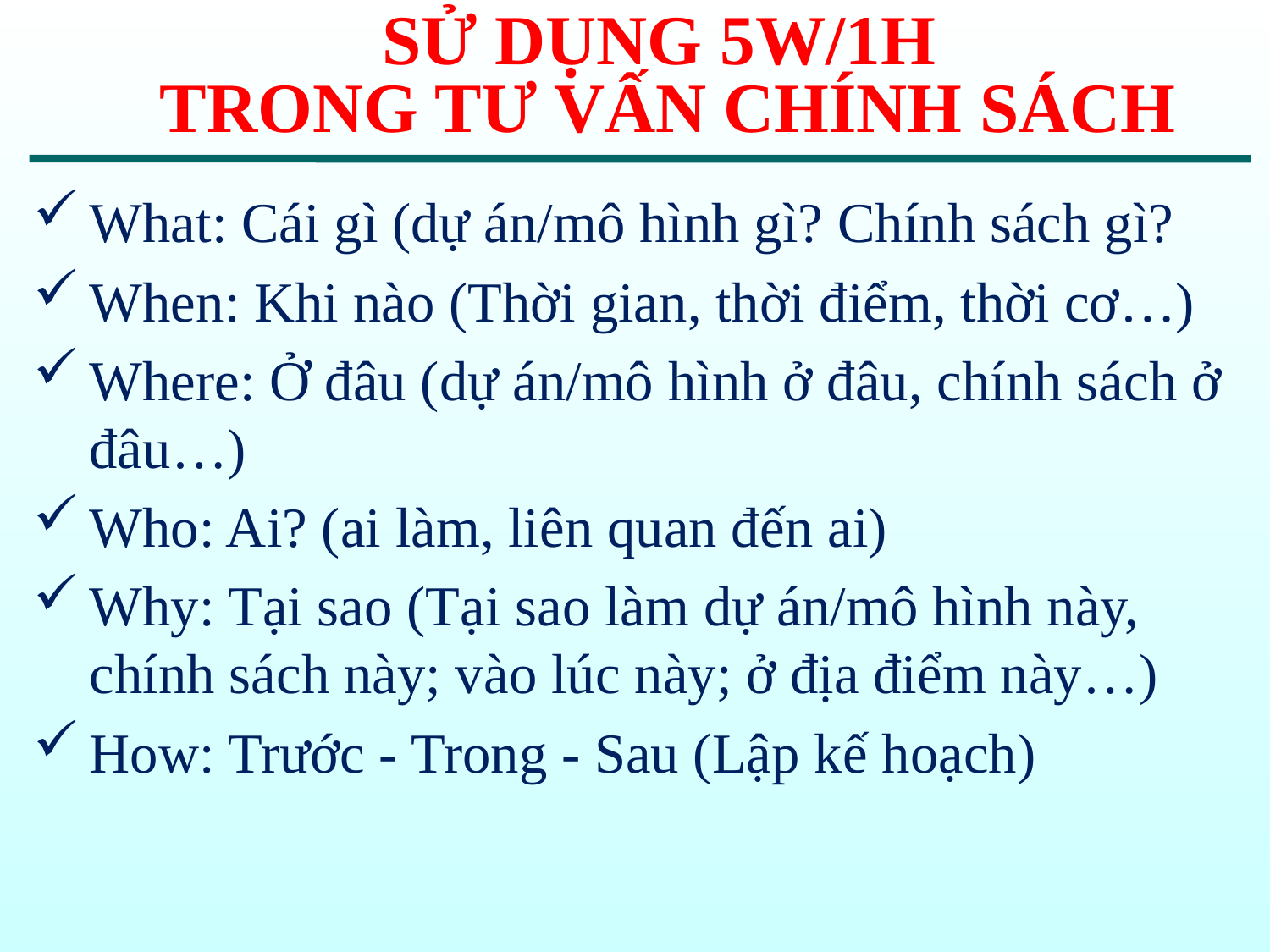

# SỬ DỤNG 5W/1H TRONG TƯ VẤN CHÍNH SÁCH
What: Cái gì (dự án/mô hình gì? Chính sách gì?
When: Khi nào (Thời gian, thời điểm, thời cơ…)
Where: Ở đâu (dự án/mô hình ở đâu, chính sách ở đâu…)
Who: Ai? (ai làm, liên quan đến ai)
Why: Tại sao (Tại sao làm dự án/mô hình này, chính sách này; vào lúc này; ở địa điểm này…)
How: Trước - Trong - Sau (Lập kế hoạch)